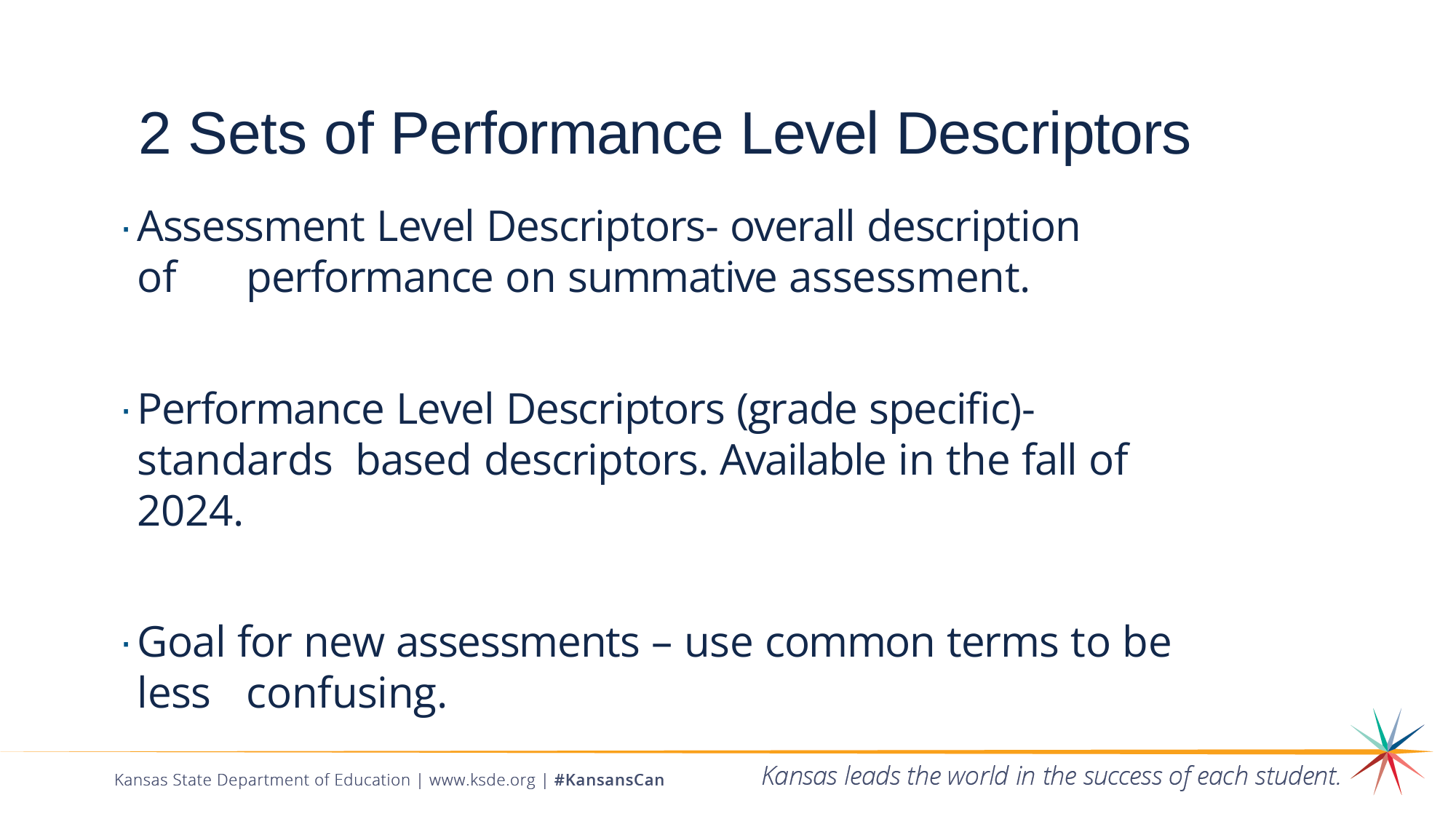

# 2 Sets of Performance Level Descriptors
Assessment Level Descriptors- overall description of 	performance on summative assessment.

Performance Level Descriptors (grade speciﬁc)- standards 	based descriptors. Available in the fall of 2024.

Goal for new assessments – use common terms to be less 	confusing.